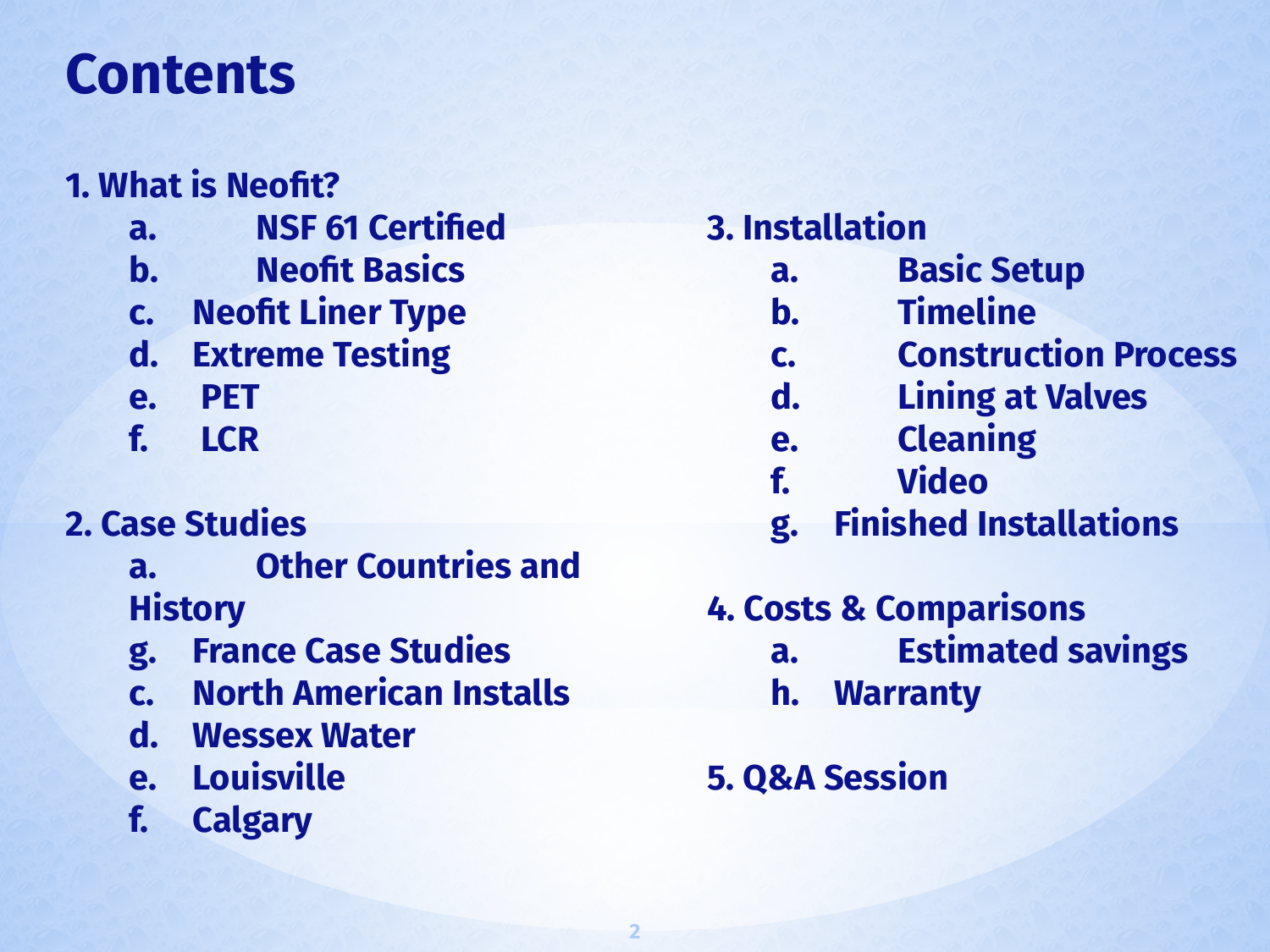

Contents
1. What is Neofit?
a.	NSF 61 Certified
b.	Neofit Basics
Neofit Liner Type
Extreme Testing
PET
LCR

2. Case Studies
a.	Other Countries and History
France Case Studies
North American Installs
Wessex Water
Louisville
Calgary

3. Installation
a.	Basic Setup
b.	Timeline
c.	Construction Process
d.	Lining at Valves
e.	Cleaning
f.	Video
Finished Installations

4. Costs & Comparisons
a.	Estimated savings
Warranty

5. Q&A Session

2